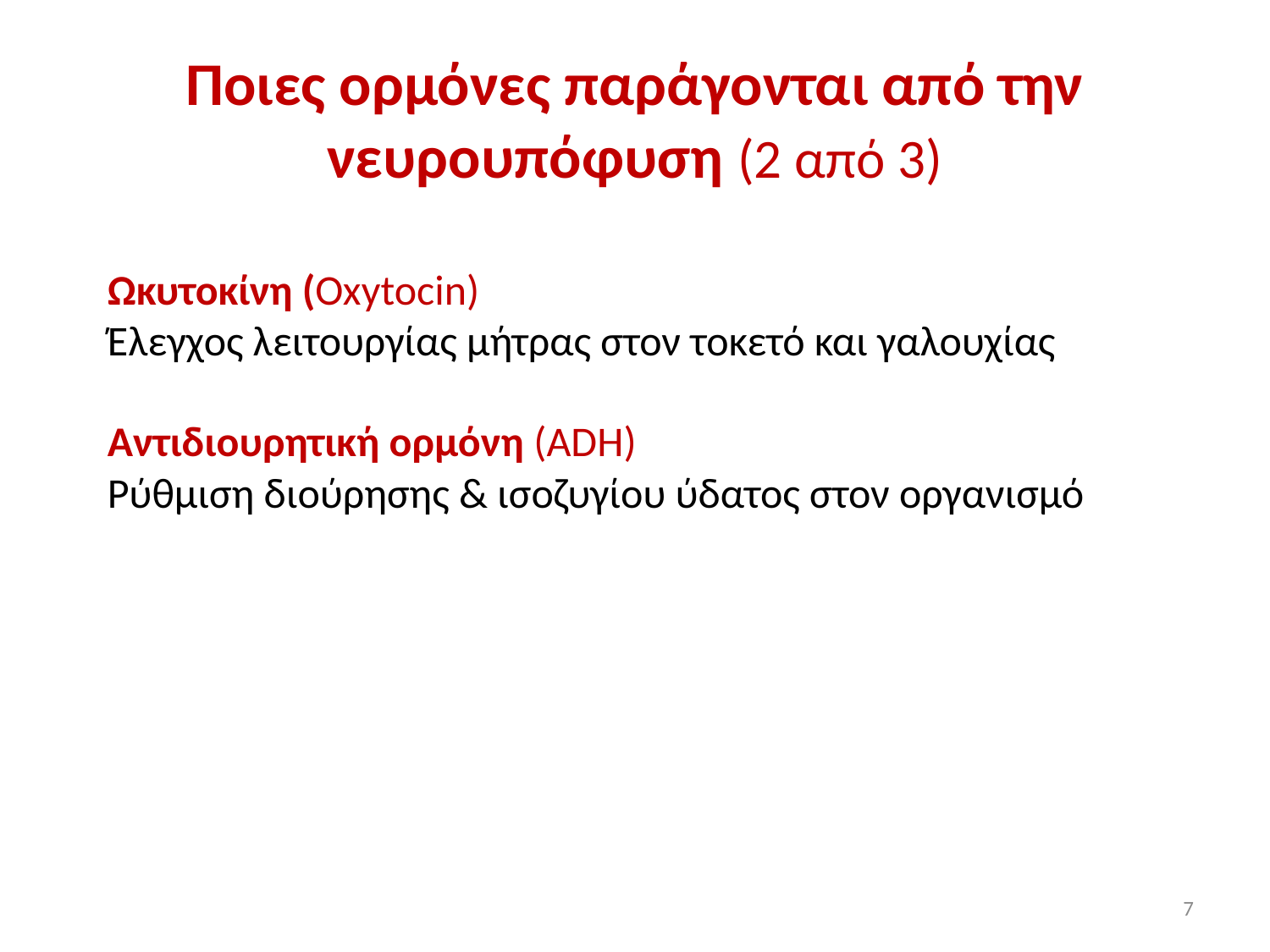

# Ποιες ορμόνες παράγονται από την νευρουπόφυση (2 από 3)
Ωκυτοκίνη (Oxytocin)
Έλεγχος λειτουργίας μήτρας στον τοκετό και γαλουχίας
Αντιδιουρητική ορμόνη (ADH)
Ρύθμιση διούρησης & ισοζυγίου ύδατος στον οργανισμό

7